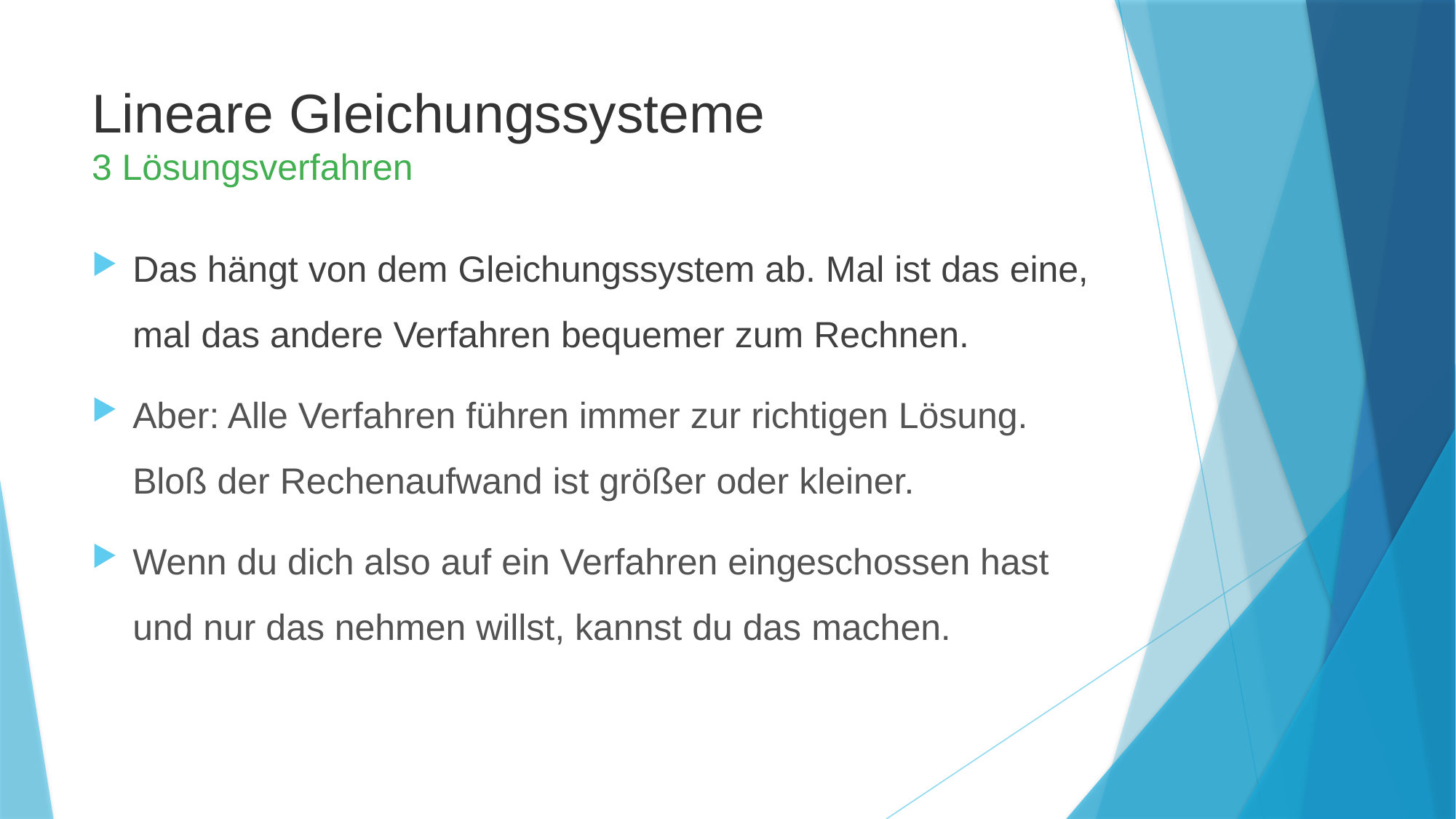

# Lineare Gleichungssysteme 3 Lösungsverfahren
Das hängt von dem Gleichungssystem ab. Mal ist das eine, mal das andere Verfahren bequemer zum Rechnen.
Aber: Alle Verfahren führen immer zur richtigen Lösung. Bloß der Rechenaufwand ist größer oder kleiner.
Wenn du dich also auf ein Verfahren eingeschossen hast und nur das nehmen willst, kannst du das machen.